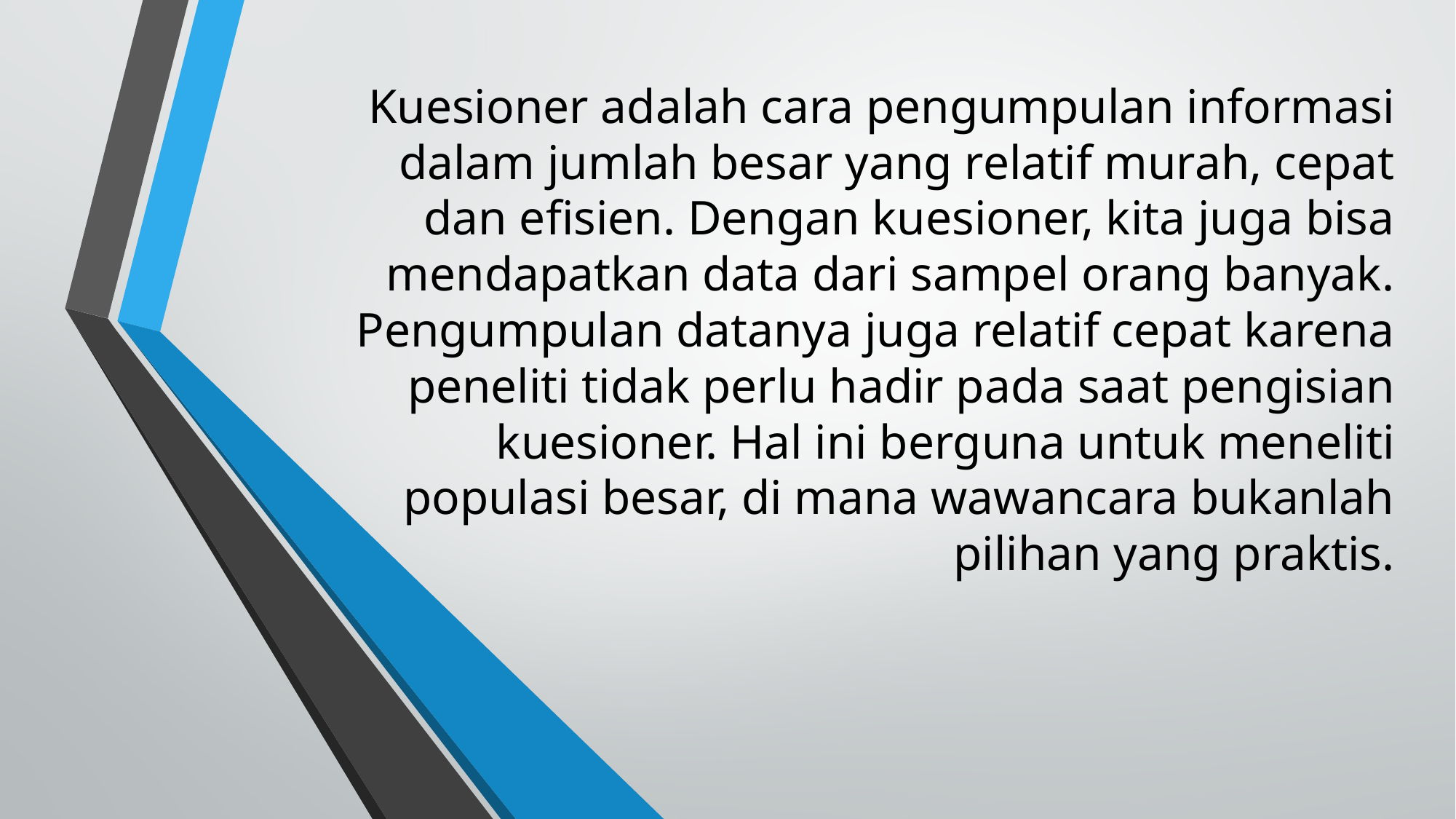

Kuesioner adalah cara pengumpulan informasi dalam jumlah besar yang relatif murah, cepat dan efisien. Dengan kuesioner, kita juga bisa mendapatkan data dari sampel orang banyak. Pengumpulan datanya juga relatif cepat karena peneliti tidak perlu hadir pada saat pengisian kuesioner. Hal ini berguna untuk meneliti populasi besar, di mana wawancara bukanlah pilihan yang praktis.